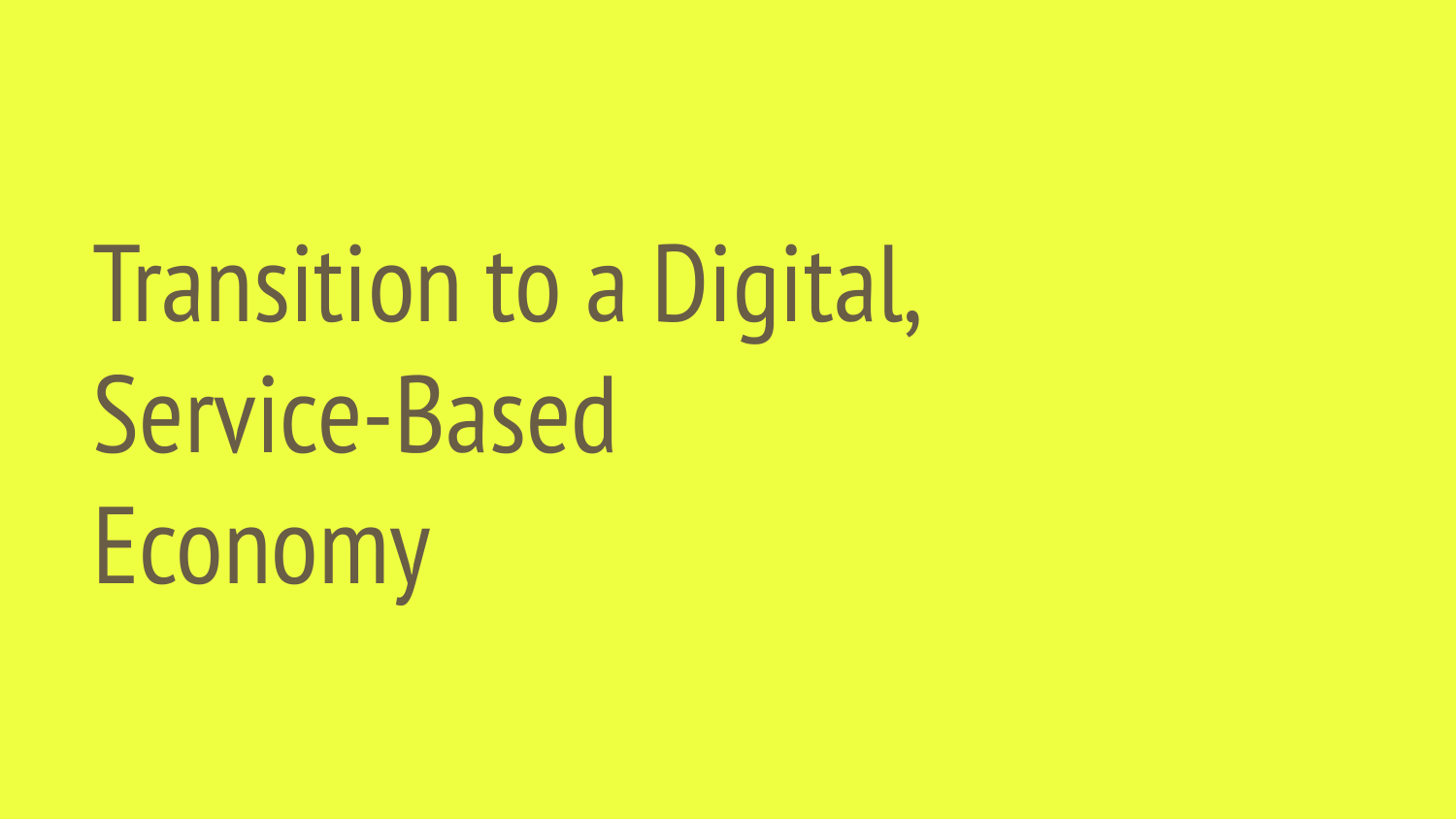

# Transition to a Digital, Service-Based Economy